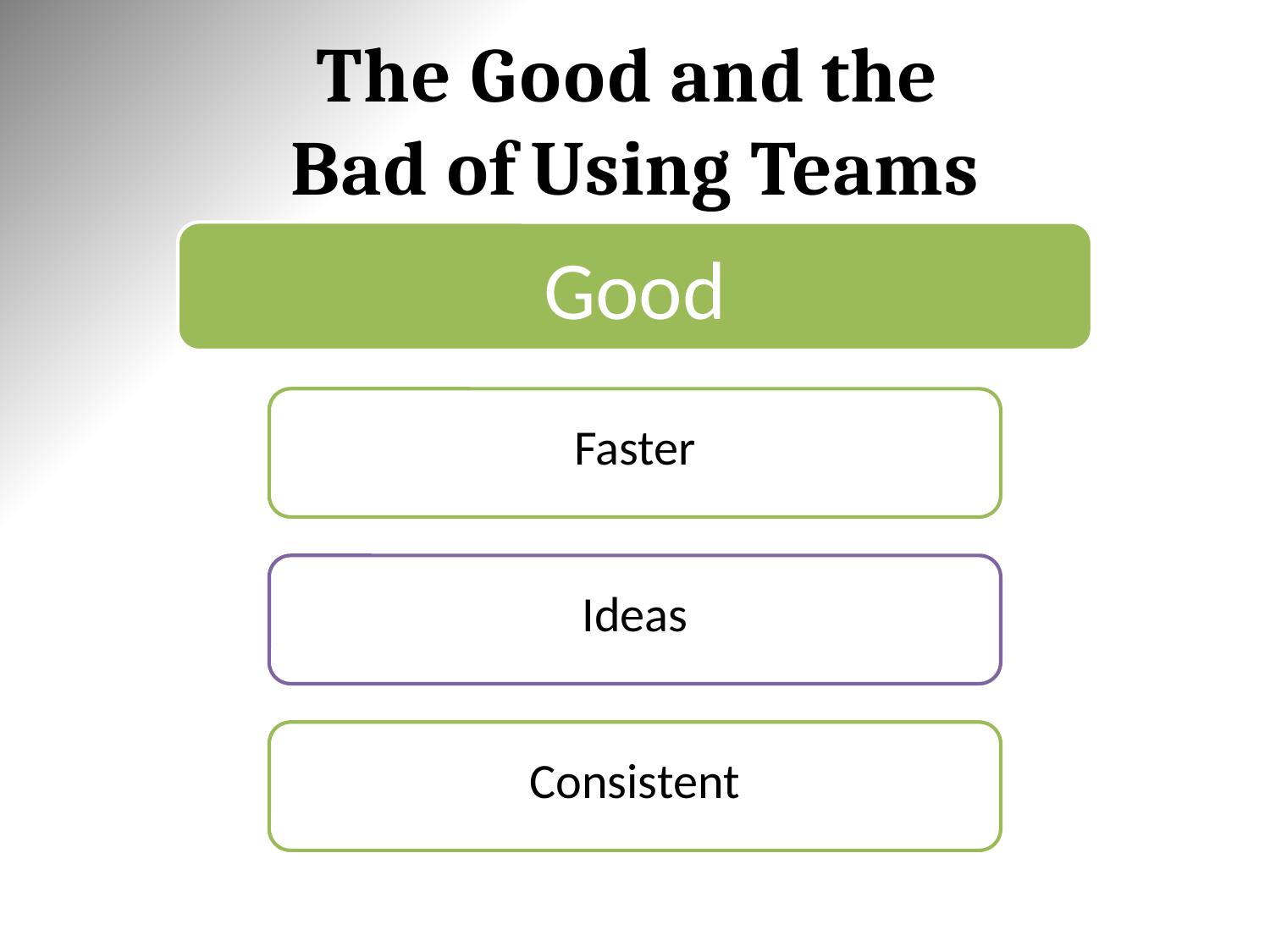

# The Good and the Bad of Using Teams
Good
Faster
Ideas
Bad
Consistent